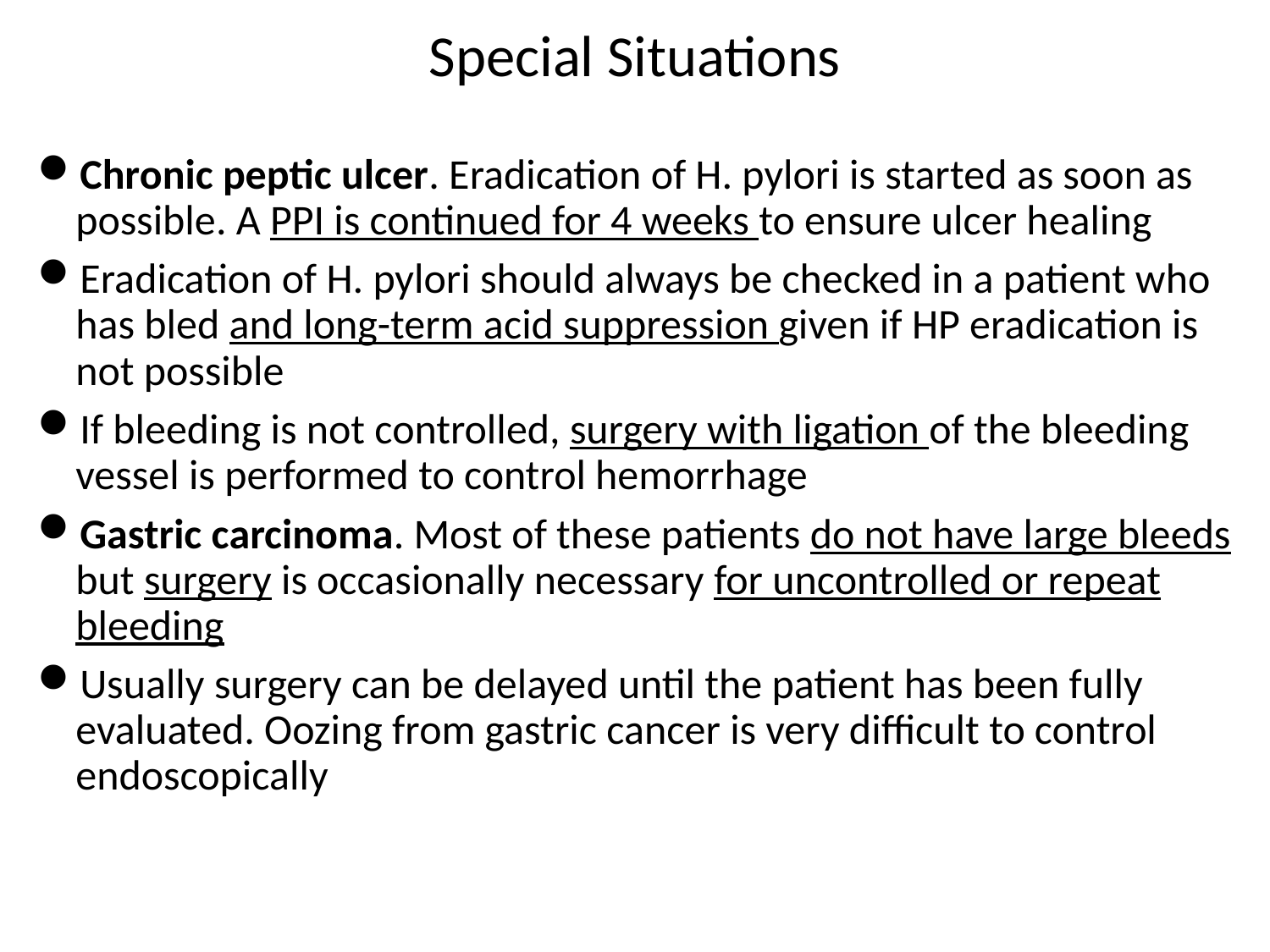

# Special Situations
Chronic peptic ulcer. Eradication of H. pylori is started as soon as possible. A PPI is continued for 4 weeks to ensure ulcer healing
Eradication of H. pylori should always be checked in a patient who has bled and long-term acid suppression given if HP eradication is not possible
If bleeding is not controlled, surgery with ligation of the bleeding vessel is performed to control hemorrhage
Gastric carcinoma. Most of these patients do not have large bleeds but surgery is occasionally necessary for uncontrolled or repeat bleeding
Usually surgery can be delayed until the patient has been fully evaluated. Oozing from gastric cancer is very difficult to control endoscopically